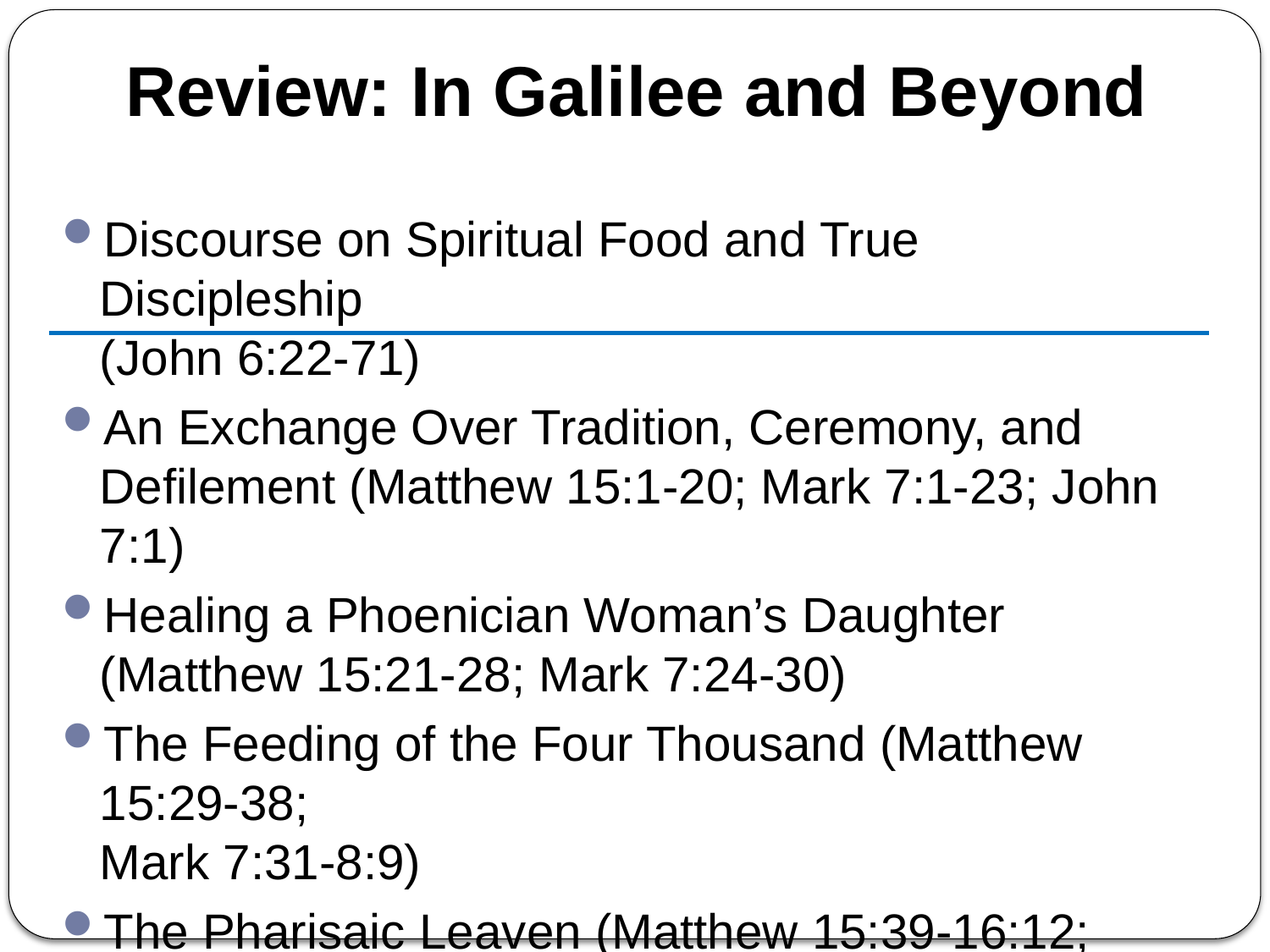

# Review: In Galilee and Beyond
Discourse on Spiritual Food and True Discipleship
(John 6:22-71)
An Exchange Over Tradition, Ceremony, and Defilement (Matthew 15:1-20; Mark 7:1-23; John 7:1)
Healing a Phoenician Woman’s Daughter (Matthew 15:21-28; Mark 7:24-30)
The Feeding of the Four Thousand (Matthew 15:29-38;
Mark 7:31-8:9)
The Pharisaic Leaven (Matthew 15:39-16:12; Mark 8:10-26)
The Confession of Peter (Matthew 16:13-20; Mark 8:27-30; Luke 9:18-21)